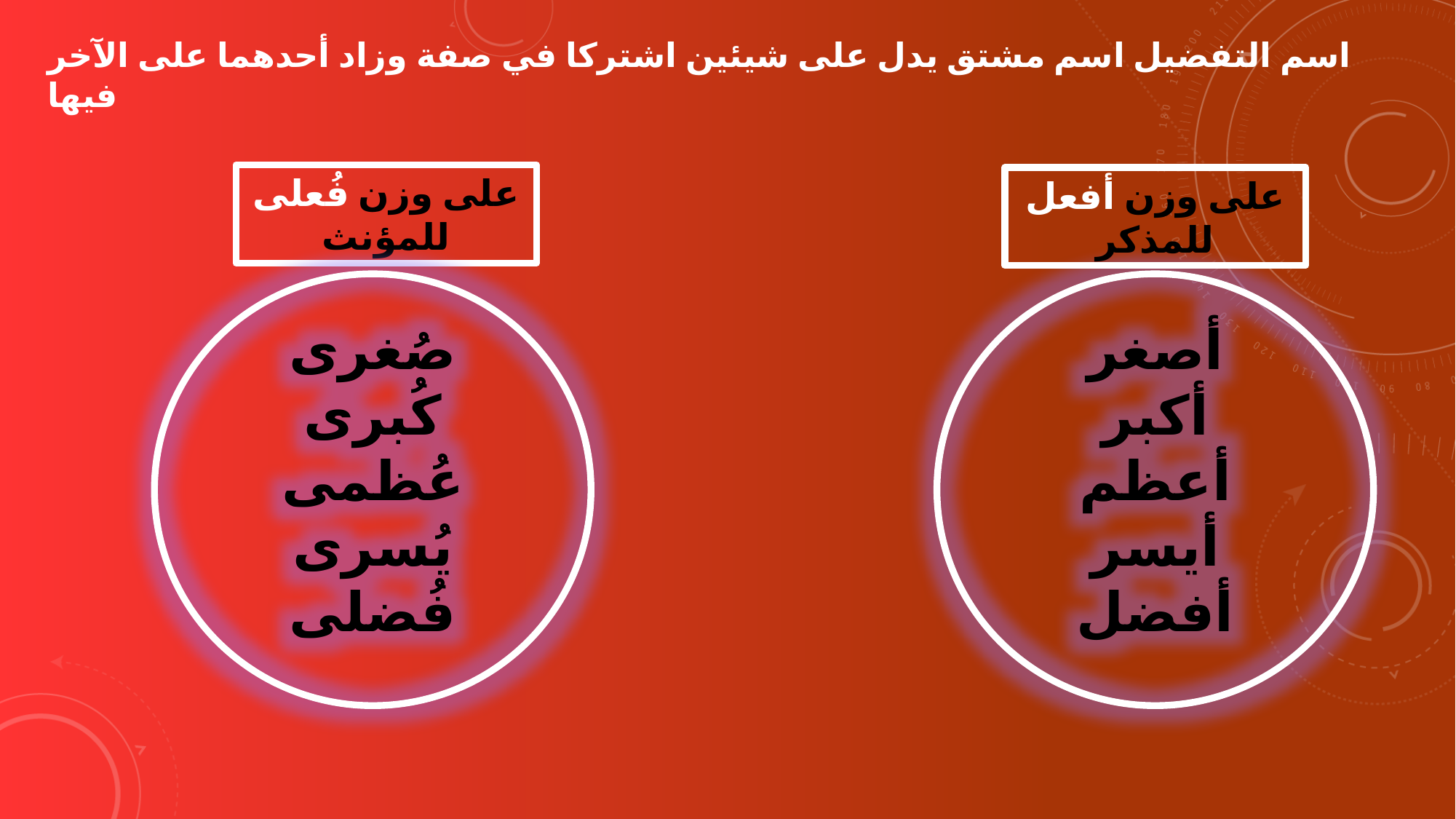

# اسم التفضيل اسم مشتق يدل على شيئين اشتركا في صفة وزاد أحدهما على الآخر فيها
على وزن فُعلى للمؤنث
على وزن أفعل للمذكر

صُغرى
كُبرى
عُظمى
يُسرى
فُضلى

أصغر
أكبر
أعظم
أيسر
أفضل